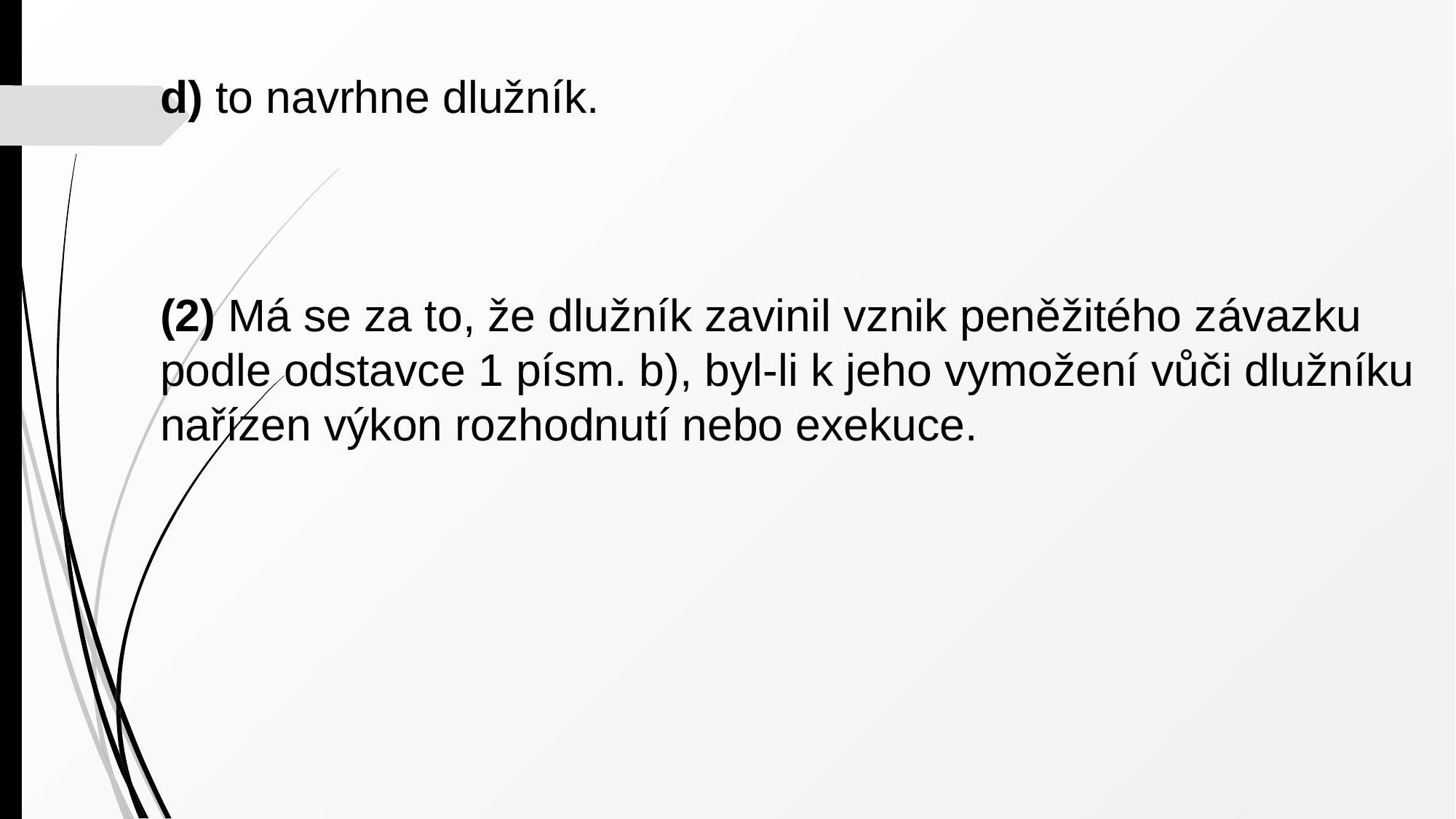

d) to navrhne dlužník.

(2) Má se za to, že dlužník zavinil vznik peněžitého závazku podle odstavce 1 písm. b), byl-li k jeho vymožení vůči dlužníku nařízen výkon rozhodnutí nebo exekuce.